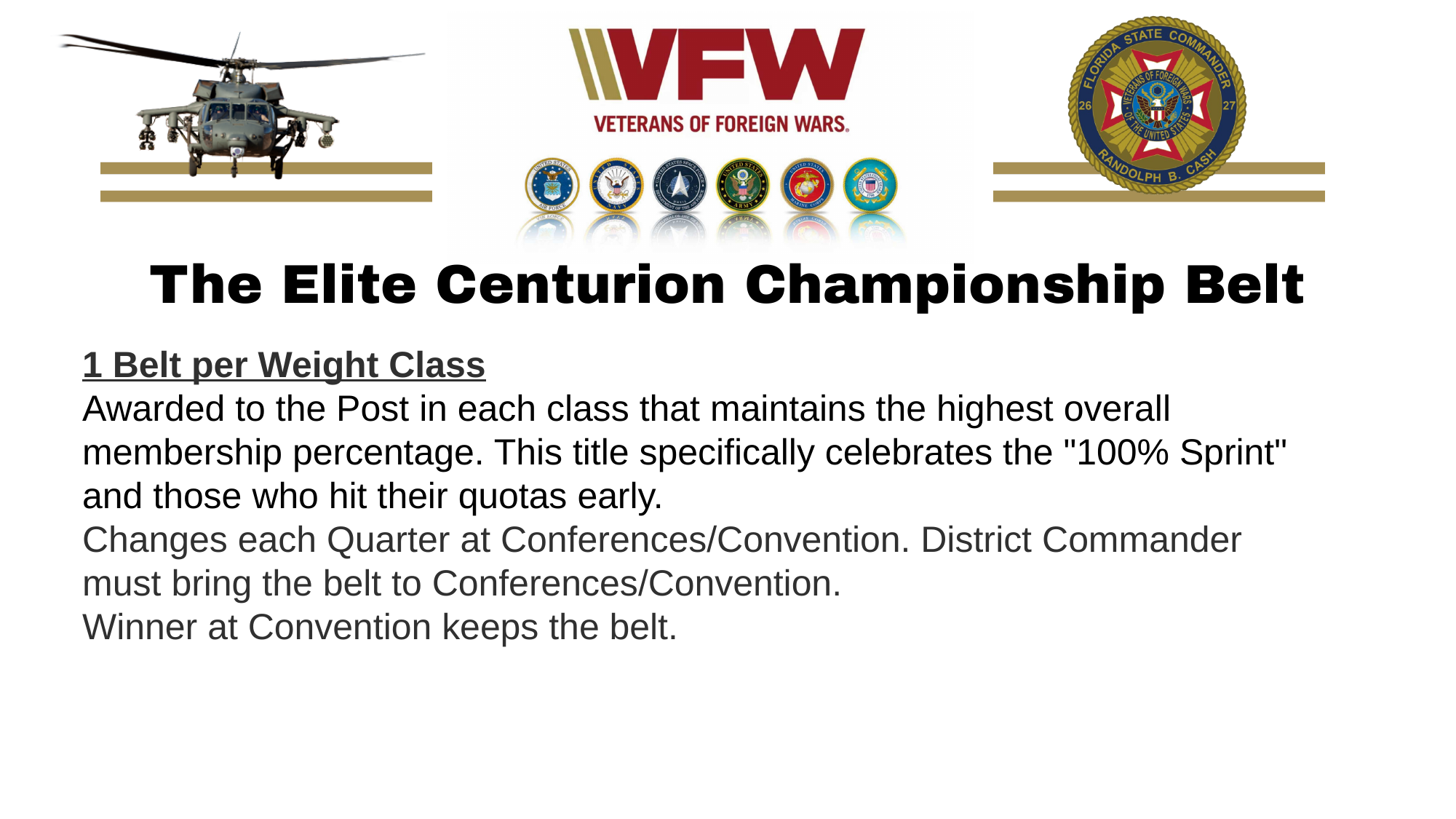

The Elite Centurion Championship Belt
1 Belt per Weight Class
Awarded to the Post in each class that maintains the highest overall membership percentage. This title specifically celebrates the "100% Sprint" and those who hit their quotas early.
Changes each Quarter at Conferences/Convention. District Commander must bring the belt to Conferences/Convention.
Winner at Convention keeps the belt.